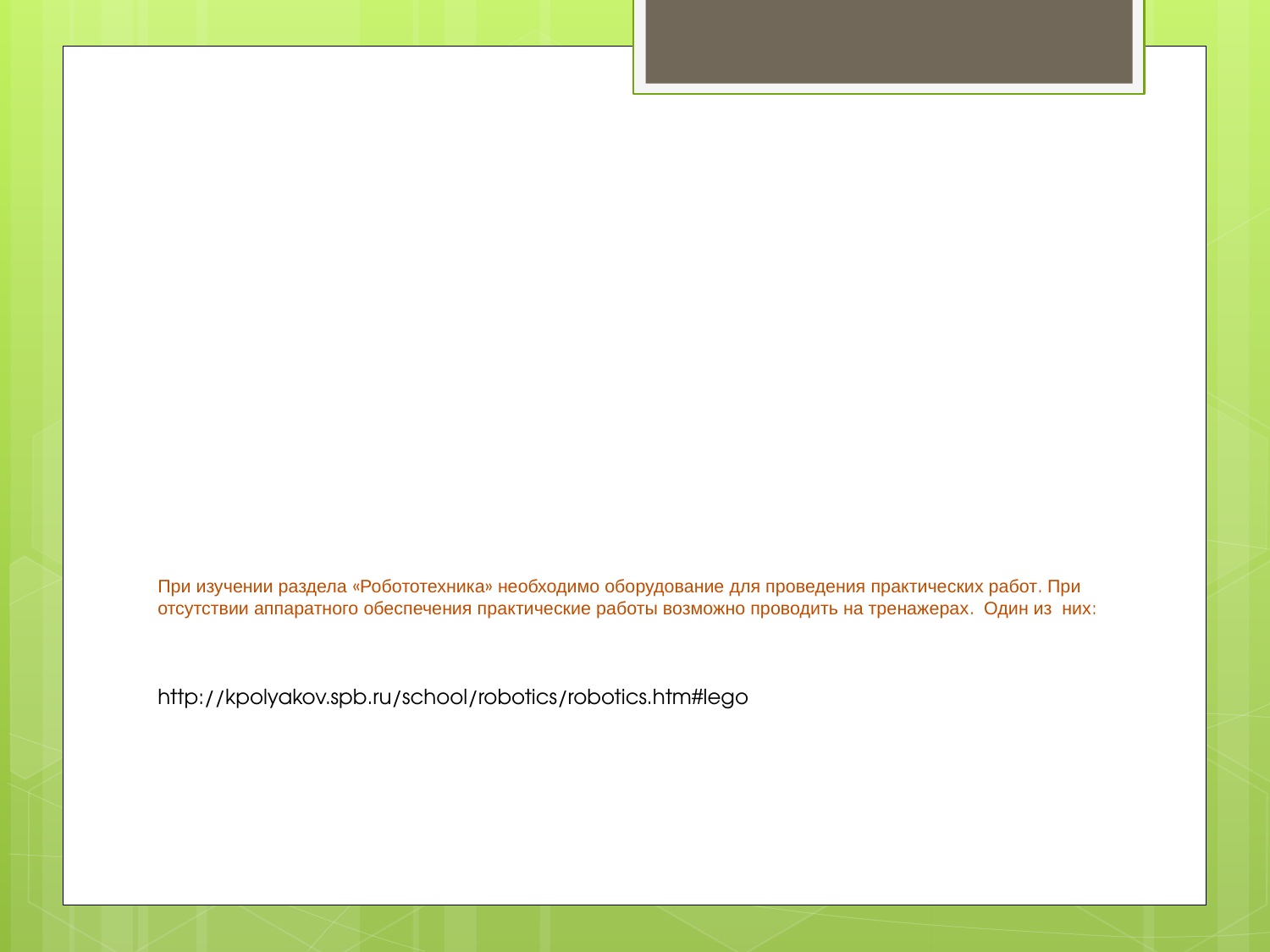

# При изучении раздела «Робототехника» необходимо оборудование для проведения практических работ. При отсутствии аппаратного обеспечения практические работы возможно проводить на тренажерах.  Один из  них: http://kpolyakov.spb.ru/school/robotics/robotics.htm#lego